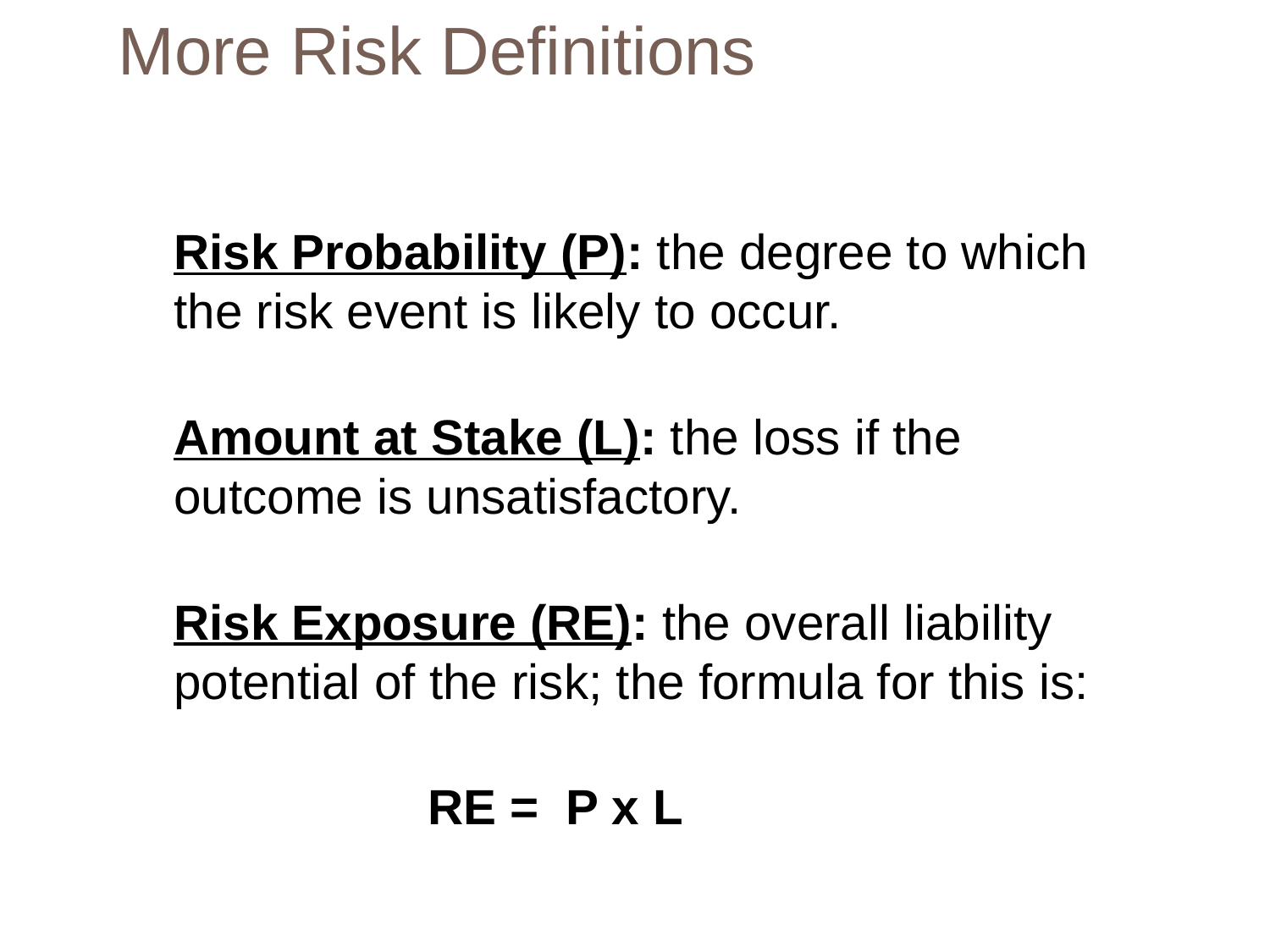

# More Risk Definitions
Risk Probability (P): the degree to which the risk event is likely to occur.

Amount at Stake (L): the loss if the outcome is unsatisfactory.

Risk Exposure (RE): the overall liability potential of the risk; the formula for this is:

		RE =  P x L